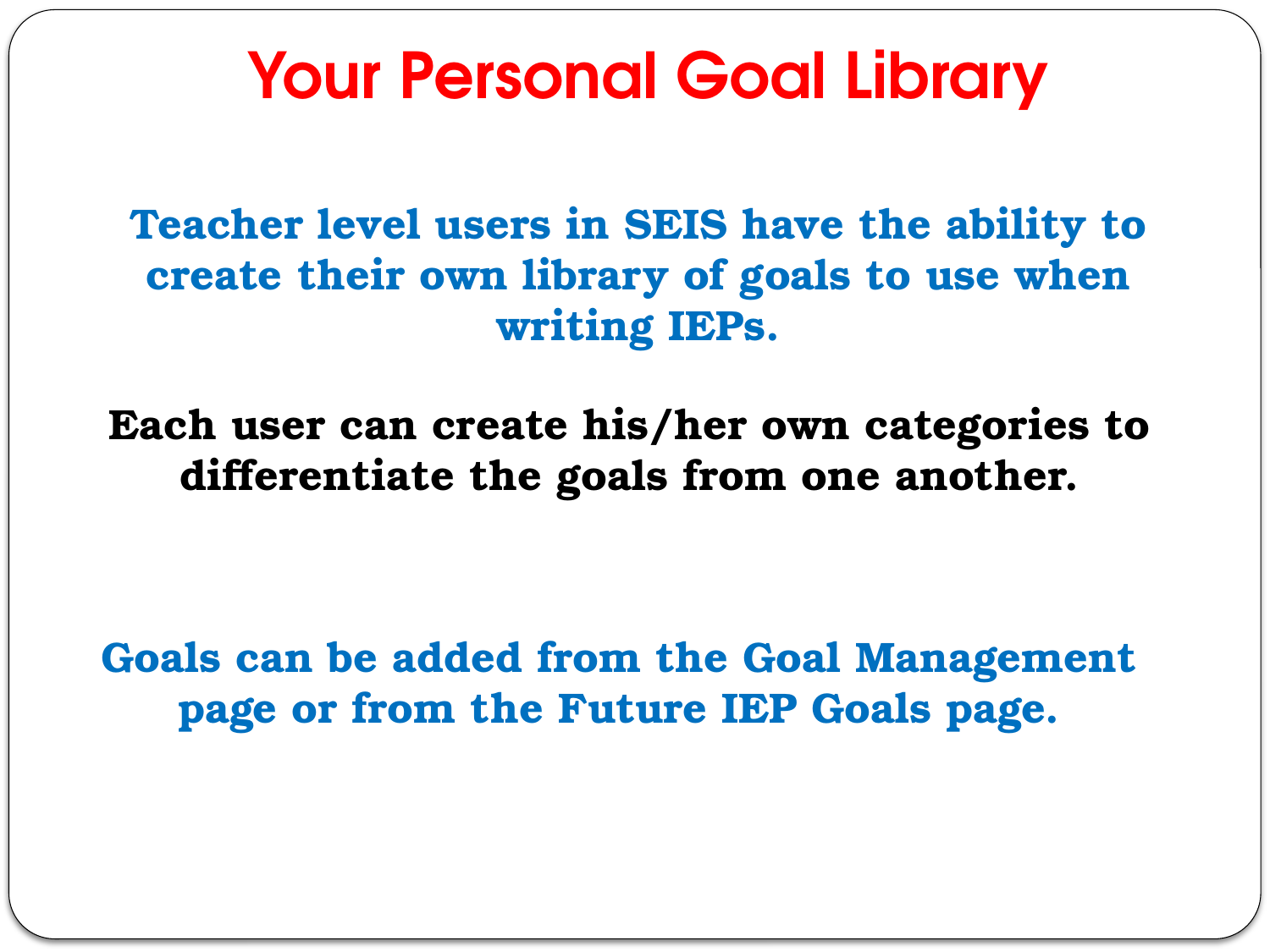

Your Personal Goal Library
Teacher level users in SEIS have the ability to create their own library of goals to use when writing IEPs.
Each user can create his/her own categories to differentiate the goals from one another.
Goals can be added from the Goal Management page or from the Future IEP Goals page.